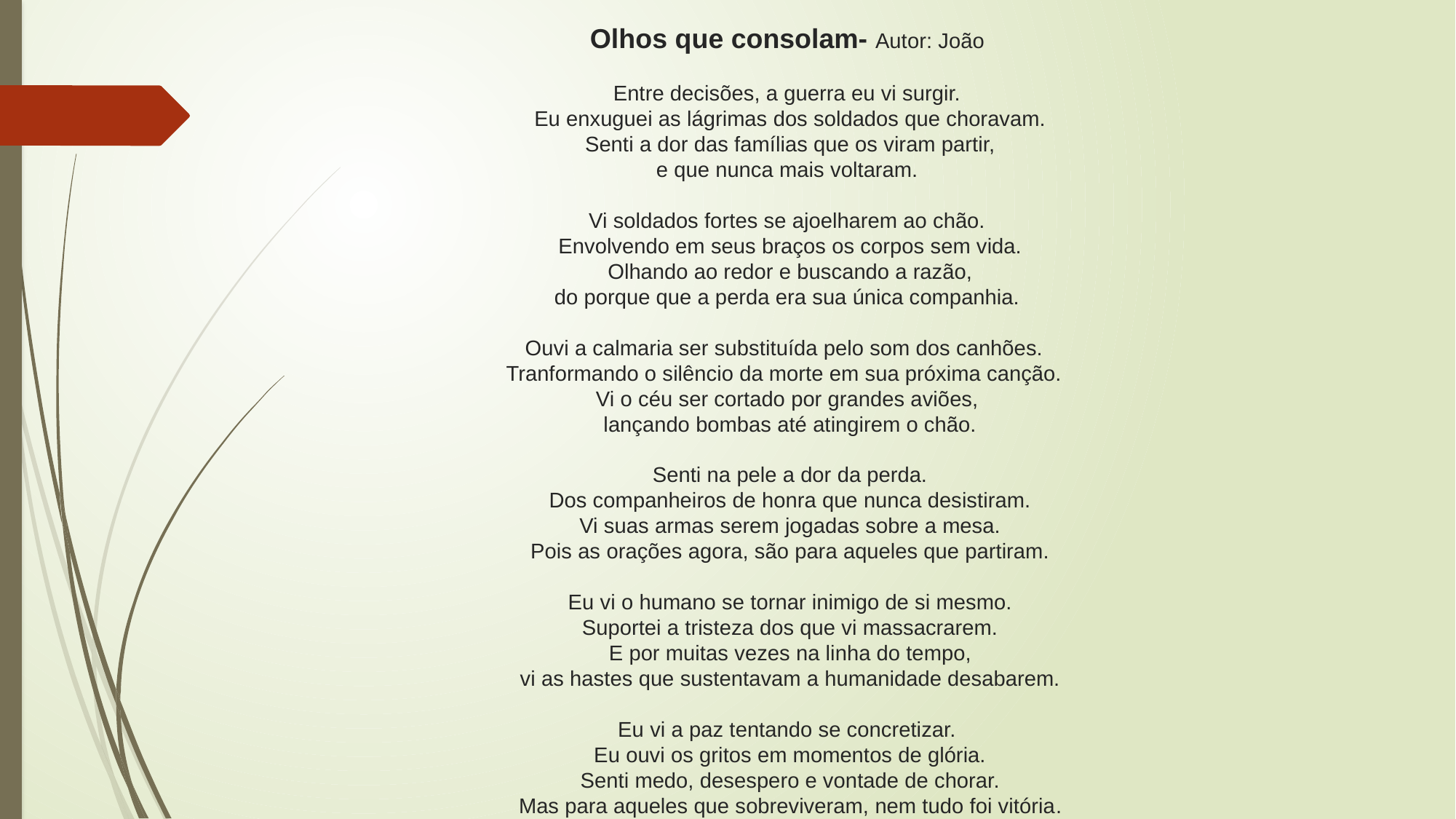

# Olhos que consolam- Autor: João Entre decisões, a guerra eu vi surgir. Eu enxuguei as lágrimas dos soldados que choravam. Senti a dor das famílias que os viram partir, e que nunca mais voltaram. Vi soldados fortes se ajoelharem ao chão. Envolvendo em seus braços os corpos sem vida. Olhando ao redor e buscando a razão, do porque que a perda era sua única companhia. Ouvi a calmaria ser substituída pelo som dos canhões. Tranformando o silêncio da morte em sua próxima canção. Vi o céu ser cortado por grandes aviões, lançando bombas até atingirem o chão. Senti na pele a dor da perda. Dos companheiros de honra que nunca desistiram. Vi suas armas serem jogadas sobre a mesa. Pois as orações agora, são para aqueles que partiram. Eu vi o humano se tornar inimigo de si mesmo. Suportei a tristeza dos que vi massacrarem. E por muitas vezes na linha do tempo, vi as hastes que sustentavam a humanidade desabarem. Eu vi a paz tentando se concretizar. Eu ouvi os gritos em momentos de glória. Senti medo, desespero e vontade de chorar. Mas para aqueles que sobreviveram, nem tudo foi vitória.